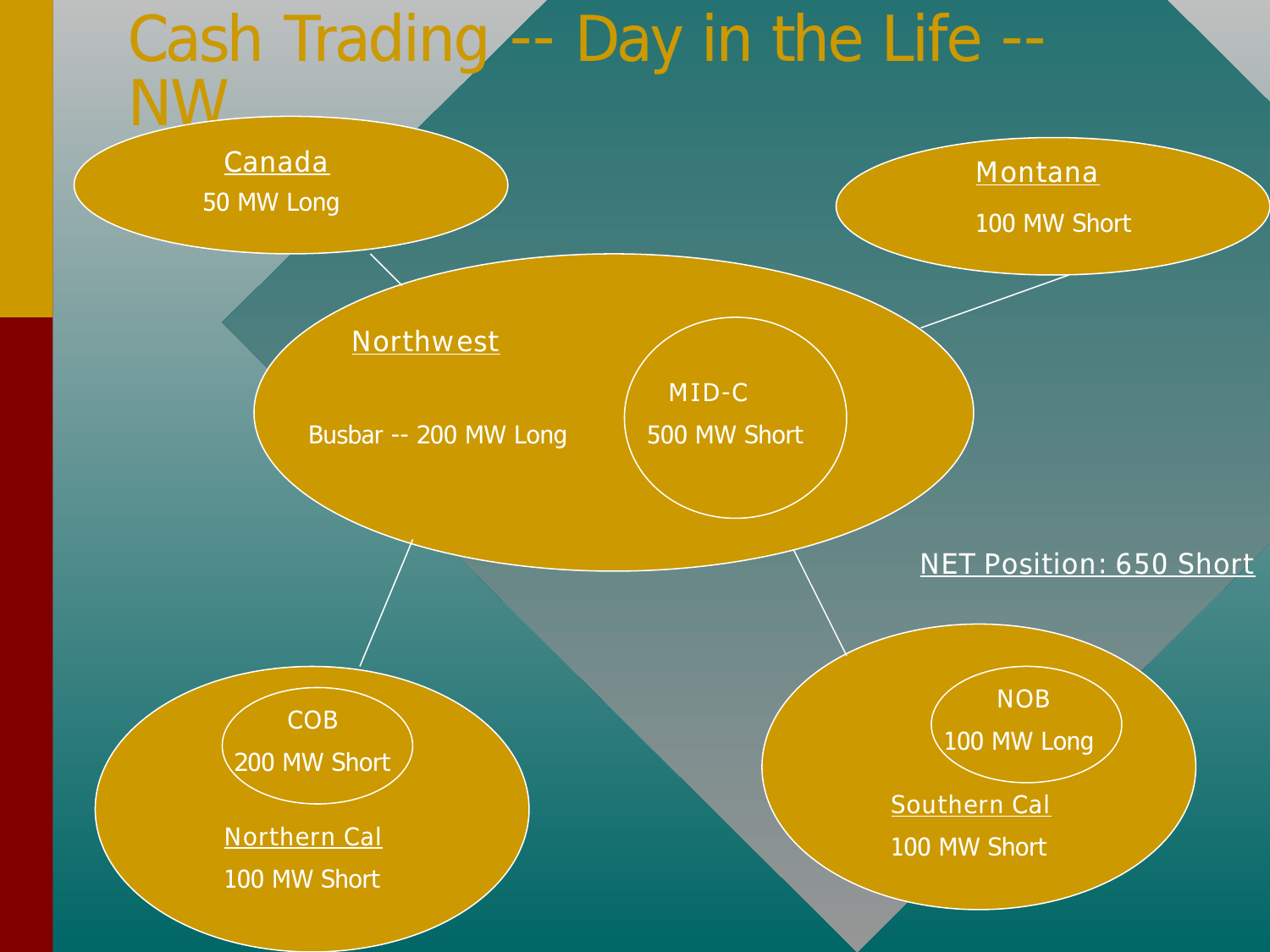

# Cash Trading -- Day in the Life -- NW

Canada

Montana
50 MW Long
100 MW Short

Northwest

MID-C
Busbar -- 200 MW Long
500 MW Short

NET Position: 650 Short

NOB

COB
100 MW Long
200 MW Short
Southern Cal
Northern Cal
100 MW Short
100 MW Short